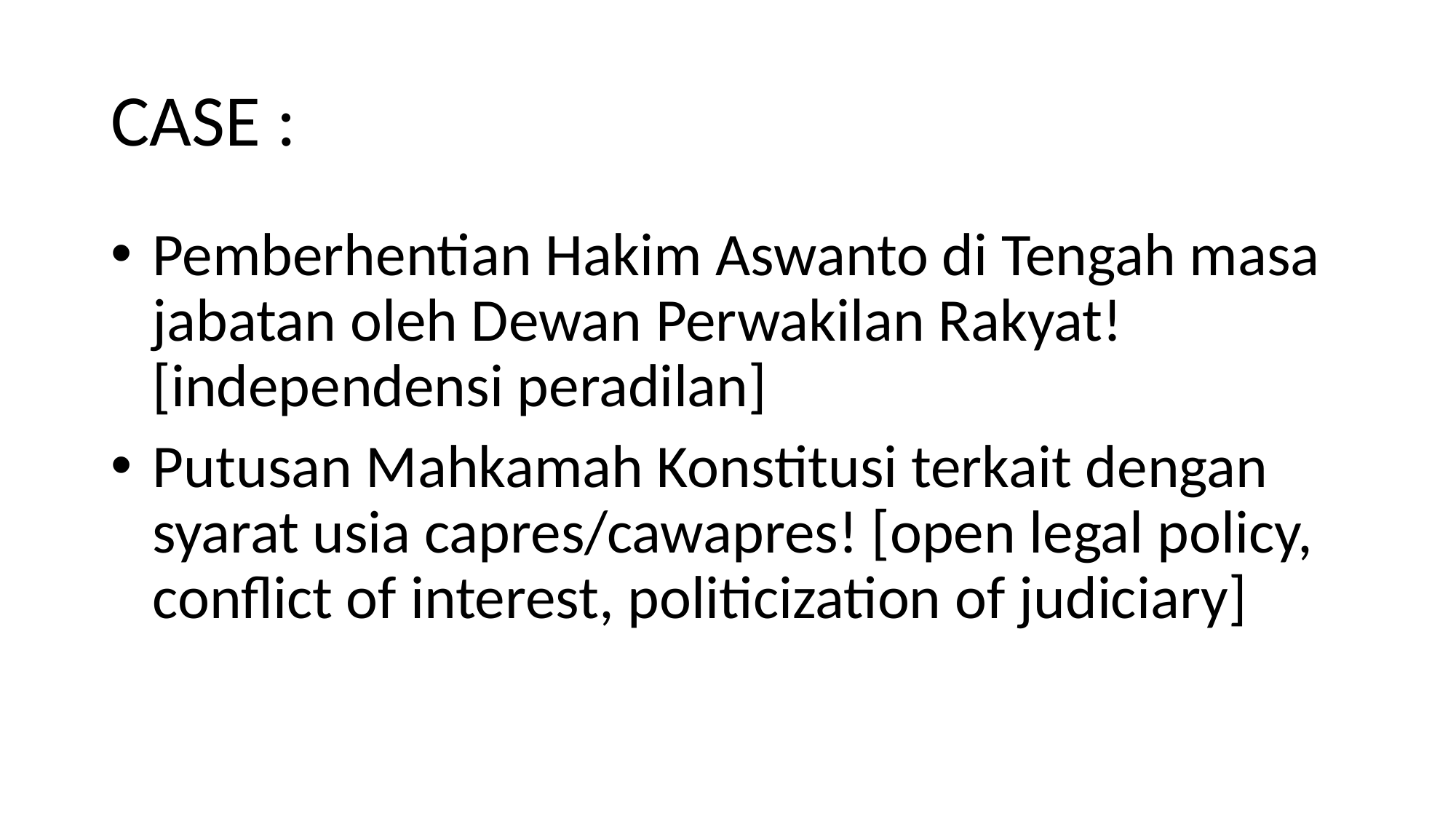

# CASE :
Pemberhentian Hakim Aswanto di Tengah masa jabatan oleh Dewan Perwakilan Rakyat! [independensi peradilan]
Putusan Mahkamah Konstitusi terkait dengan syarat usia capres/cawapres! [open legal policy, conflict of interest, politicization of judiciary]